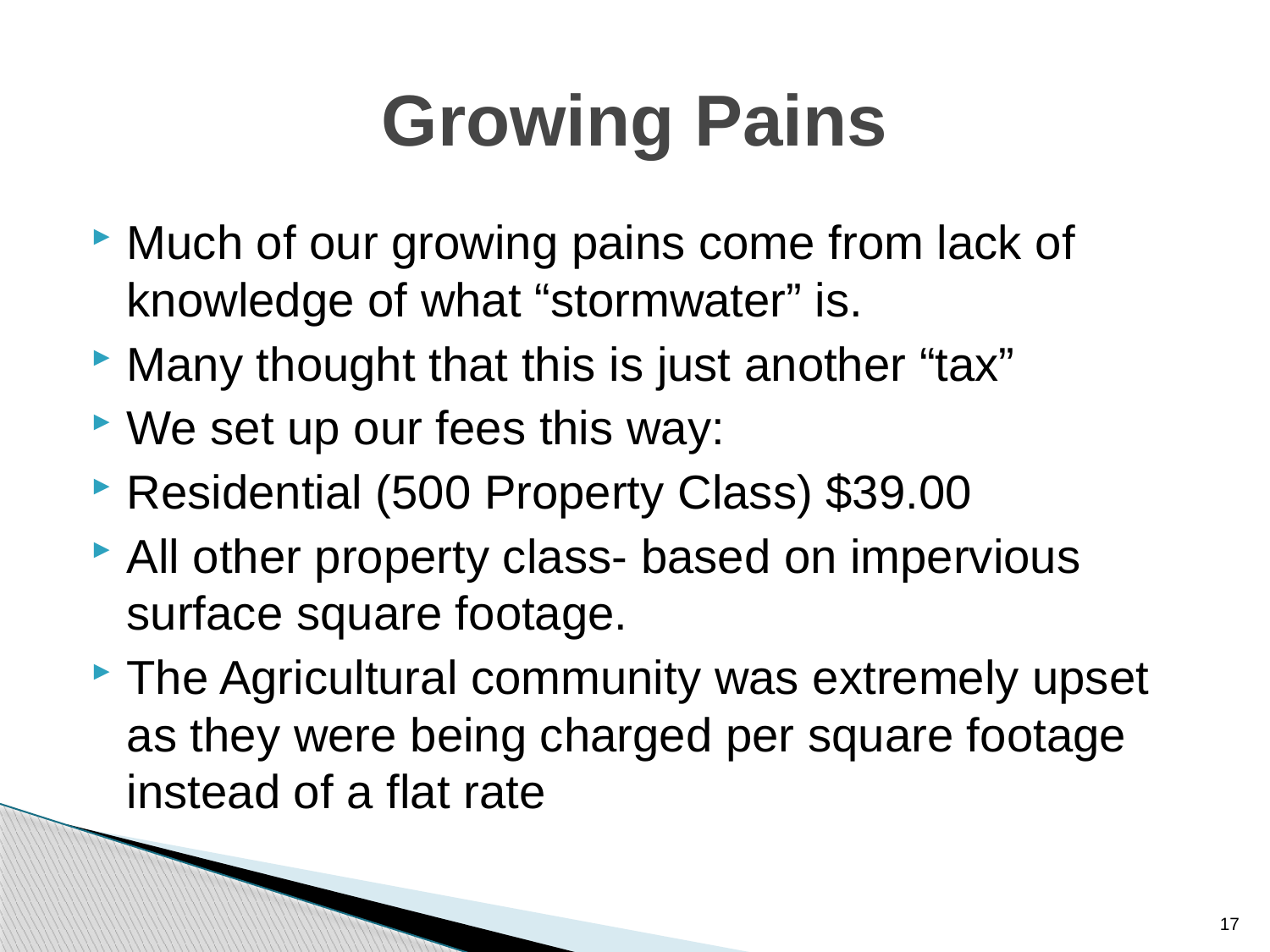

# Growing Pains
Much of our growing pains come from lack of knowledge of what “stormwater” is.
Many thought that this is just another “tax”
We set up our fees this way:
Residential (500 Property Class) $39.00
All other property class- based on impervious surface square footage.
The Agricultural community was extremely upset as they were being charged per square footage instead of a flat rate
17